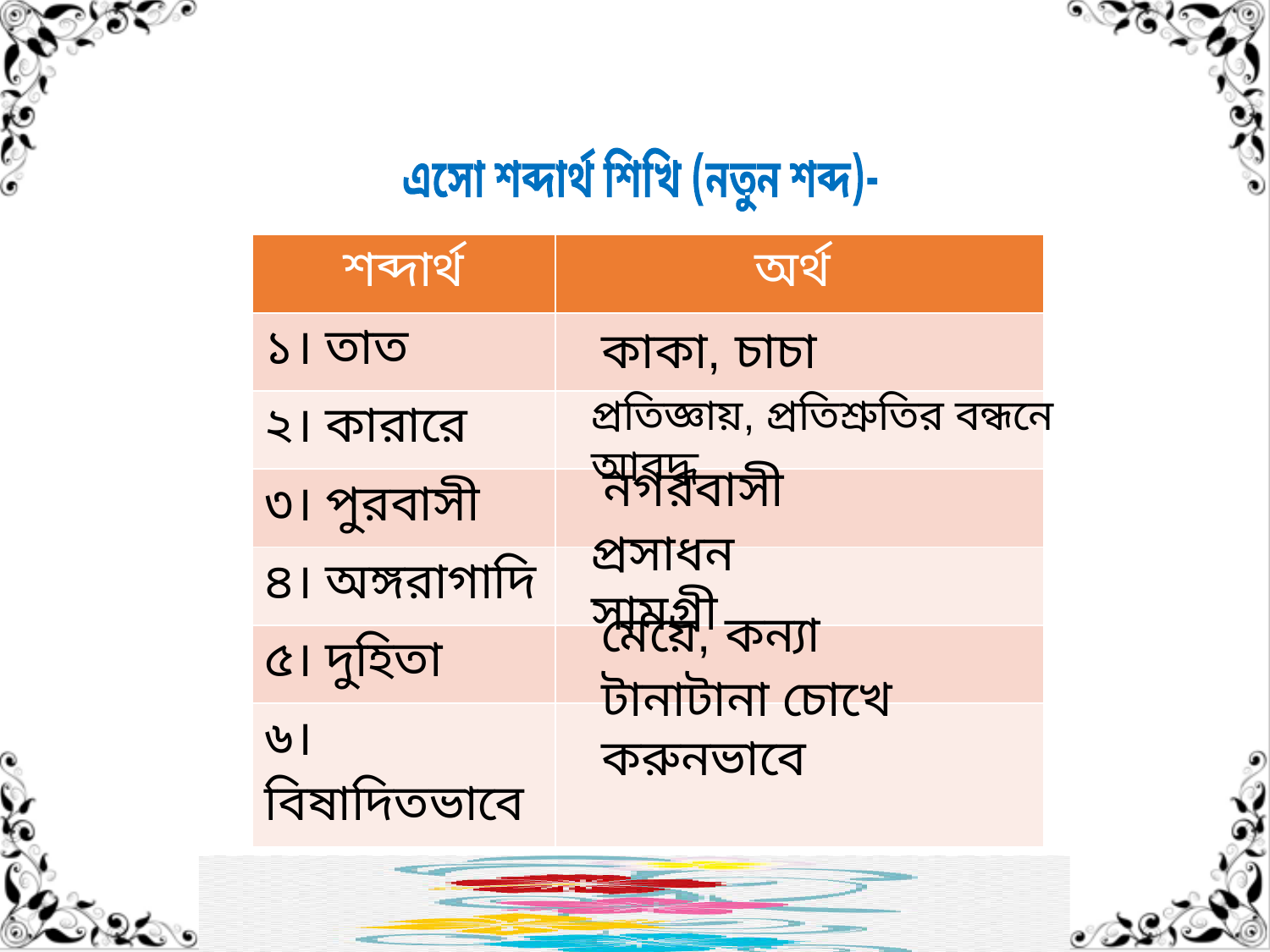

এসো শব্দার্থ শিখি (নতুন শব্দ)-
| শব্দার্থ | অর্থ |
| --- | --- |
| ১। তাত |  |
| ২। কারারে |  |
| ৩। পুরবাসী |  |
| ৪। অঙ্গরাগাদি |  |
| ৫। দুহিতা |  |
| ৬। বিষাদিতভাবে |  |
কাকা, চাচা
প্রতিজ্ঞায়, প্রতিশ্রুতির বন্ধনে আবদ্ধ
নগরবাসী

প্রসাধন সামগ্রী
মেয়ে, কন্যা
টানাটানা চোখে করুনভাবে